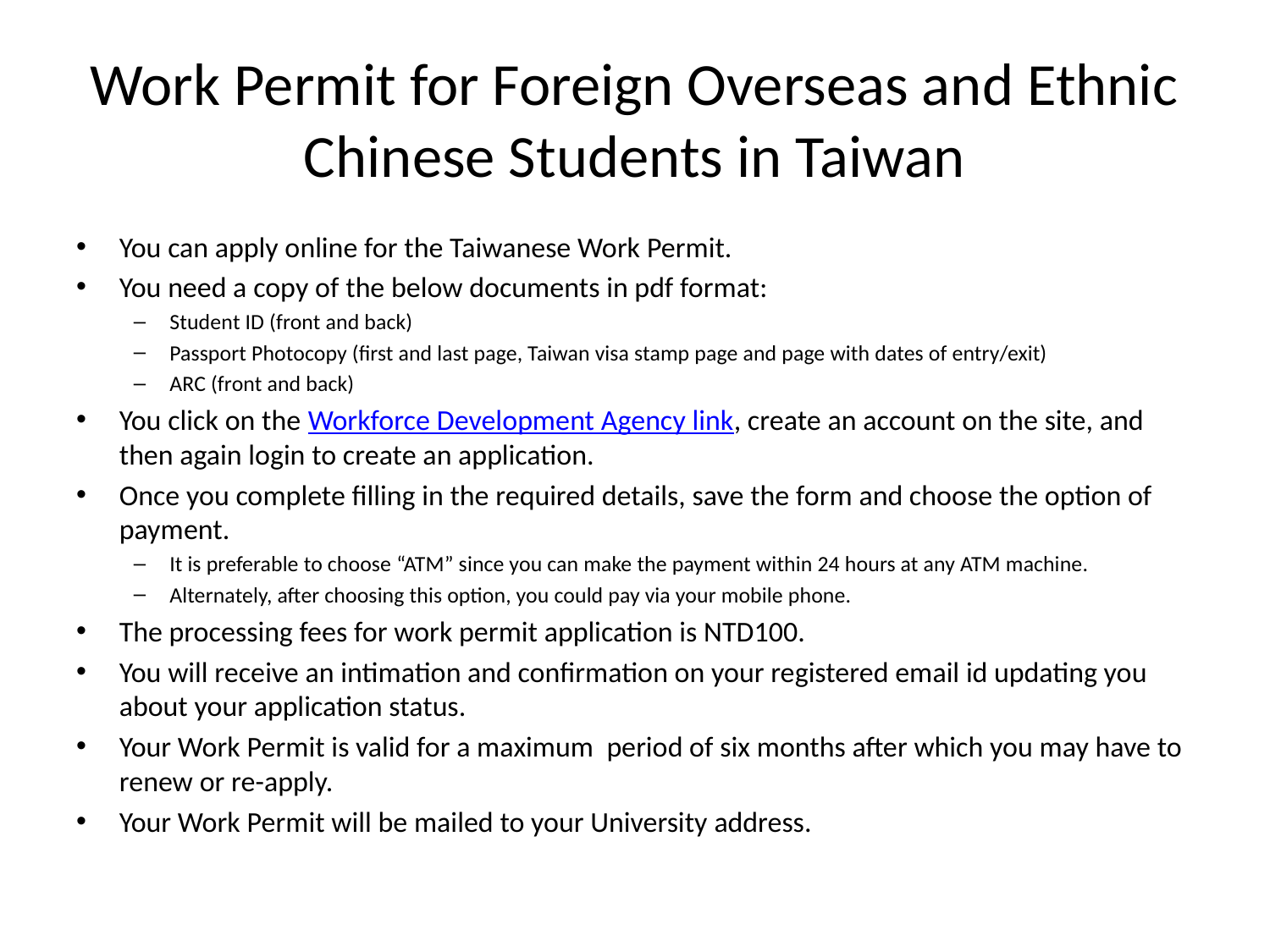

# Work Permit for Foreign Overseas and Ethnic Chinese Students in Taiwan
You can apply online for the Taiwanese Work Permit.
You need a copy of the below documents in pdf format:
Student ID (front and back)
Passport Photocopy (first and last page, Taiwan visa stamp page and page with dates of entry/exit)
ARC (front and back)
You click on the Workforce Development Agency link, create an account on the site, and then again login to create an application.
Once you complete filling in the required details, save the form and choose the option of payment.
It is preferable to choose “ATM” since you can make the payment within 24 hours at any ATM machine.
Alternately, after choosing this option, you could pay via your mobile phone.
The processing fees for work permit application is NTD100.
You will receive an intimation and confirmation on your registered email id updating you about your application status.
Your Work Permit is valid for a maximum  period of six months after which you may have to renew or re-apply.
Your Work Permit will be mailed to your University address.